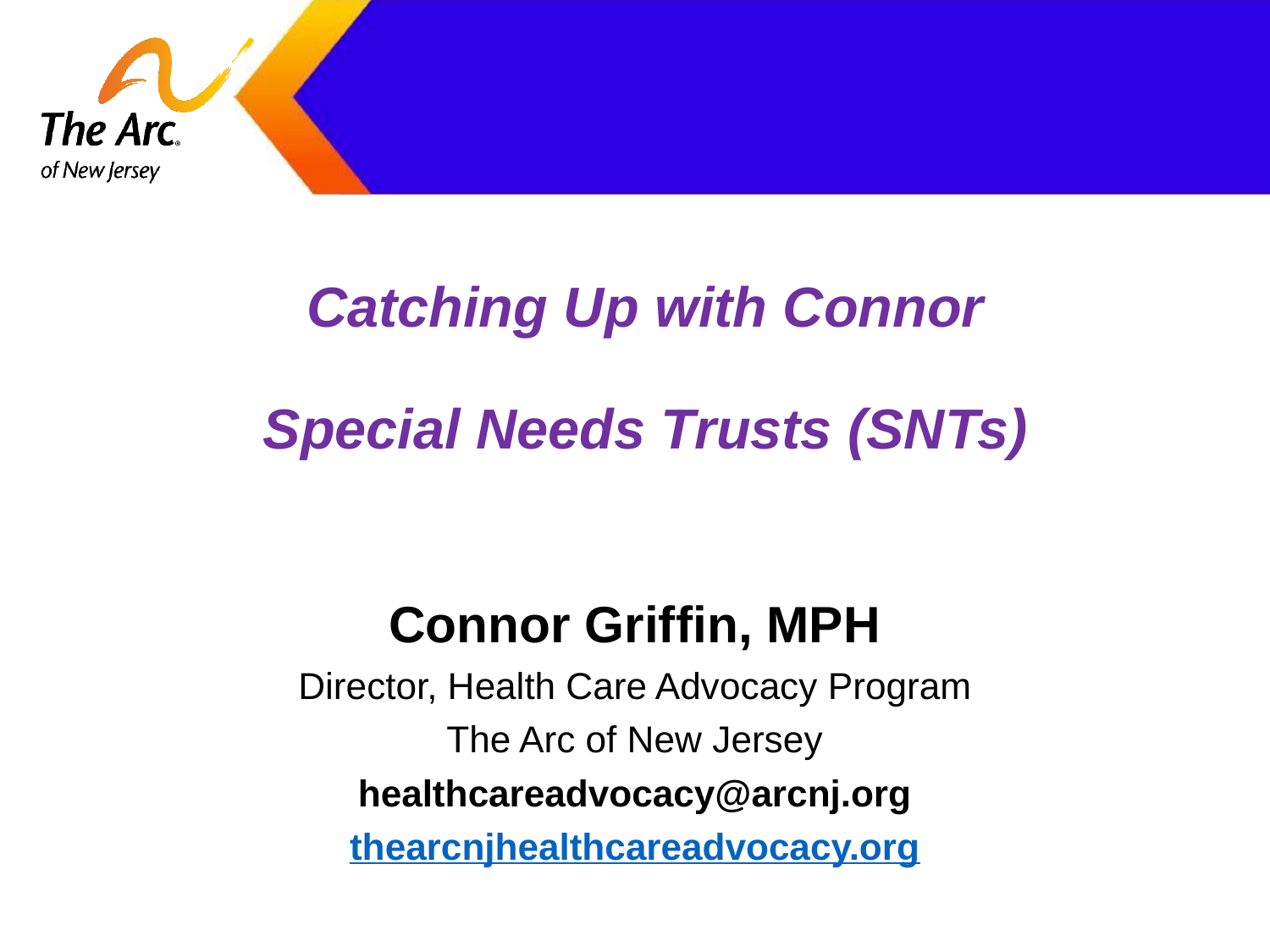

# Catching Up with Connor

Special Needs Trusts (SNTs)
Connor Griffin, MPH
Director, Health Care Advocacy Program
The Arc of New Jersey
healthcareadvocacy@arcnj.org
thearcnjhealthcareadvocacy.org